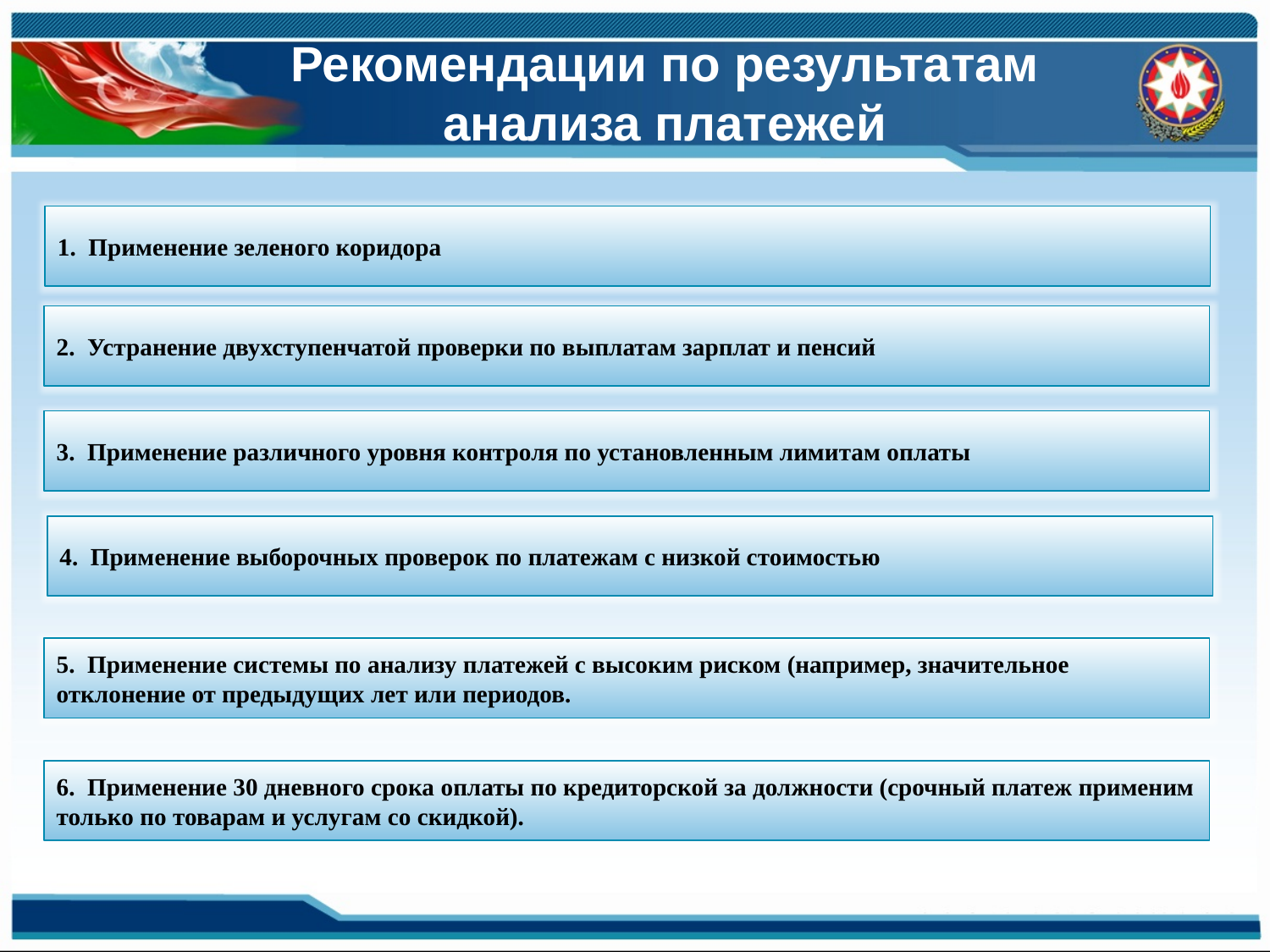

Рекомендации по результатам анализа платежей
1.  Применение зеленого коридора
2.  Устранение двухступенчатой проверки по выплатам зарплат и пенсий
3.  Применение различного уровня контроля по установленным лимитам оплаты
4.  Применение выборочных проверок по платежам с низкой стоимостью
5.  Применение системы по анализу платежей с высоким риском (например, значительное отклонение от предыдущих лет или периодов.
6.  Применение 30 дневного срока оплаты по кредиторской за должности (срочный платеж применим только по товарам и услугам со скидкой).